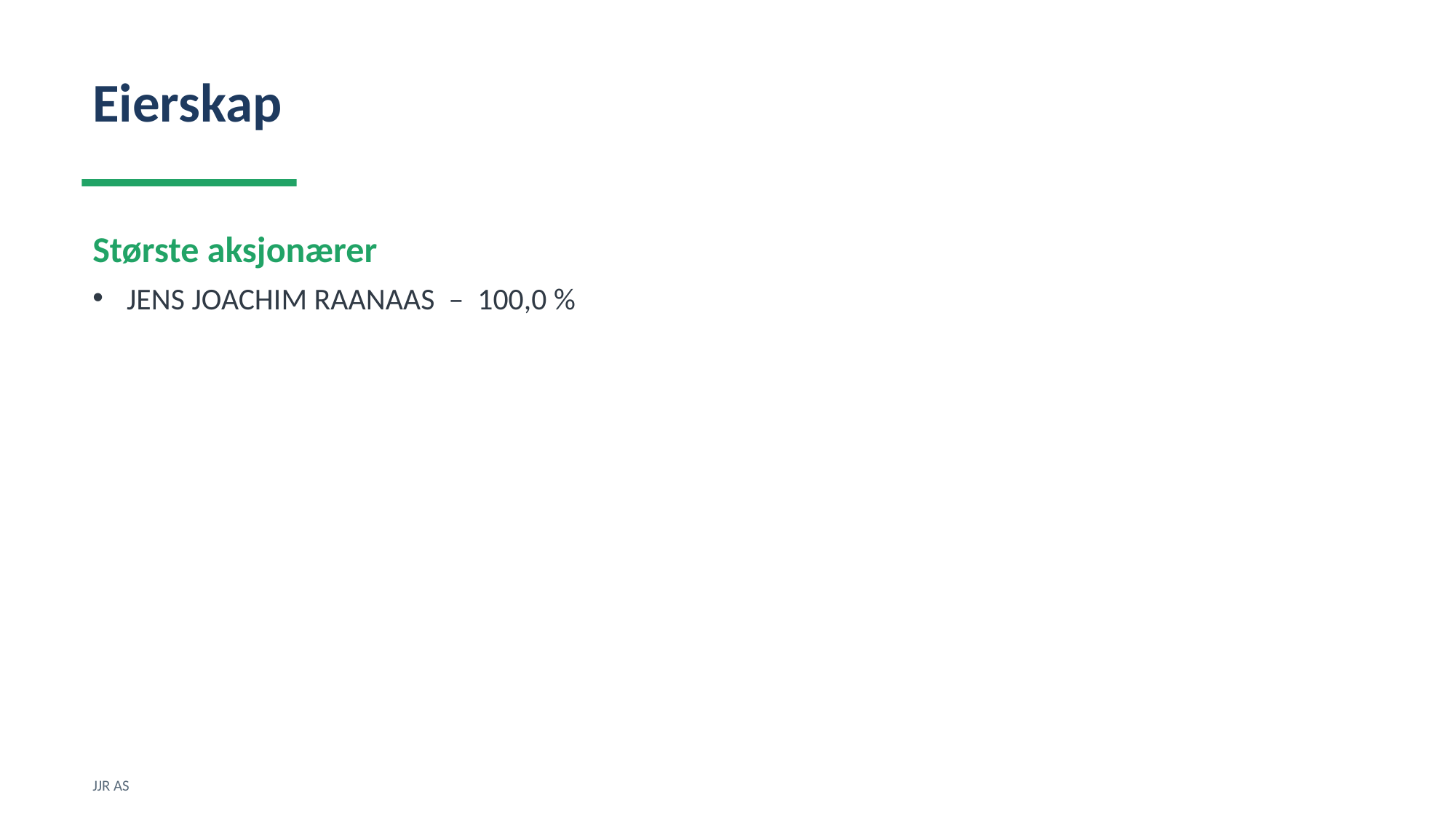

Eierskap

Største aksjonærer
JENS JOACHIM RAANAAS  –  100,0 %
JJR AS